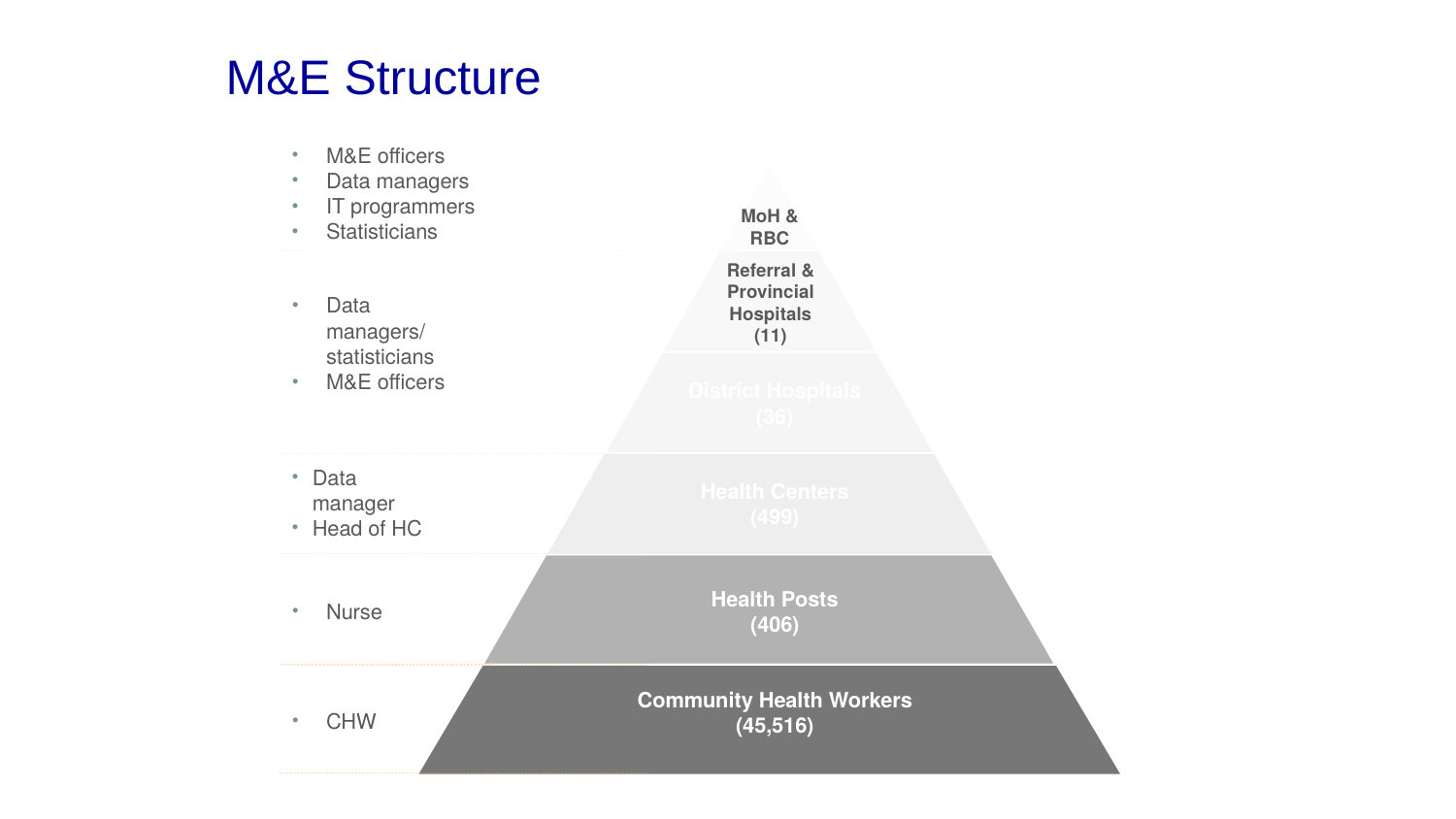

# M&E Structure
M&E officers
Data managers
IT programmers
Statisticians

MoH & RBC

Referral & Provincial Hospitals
(11)
Data managers/ statisticians
M&E officers
District Hospitals
(36)

Data manager
Head of HC
Health Centers
(499)

Health Posts
(406)
Nurse

Community Health Workers
(45,516)
CHW
34